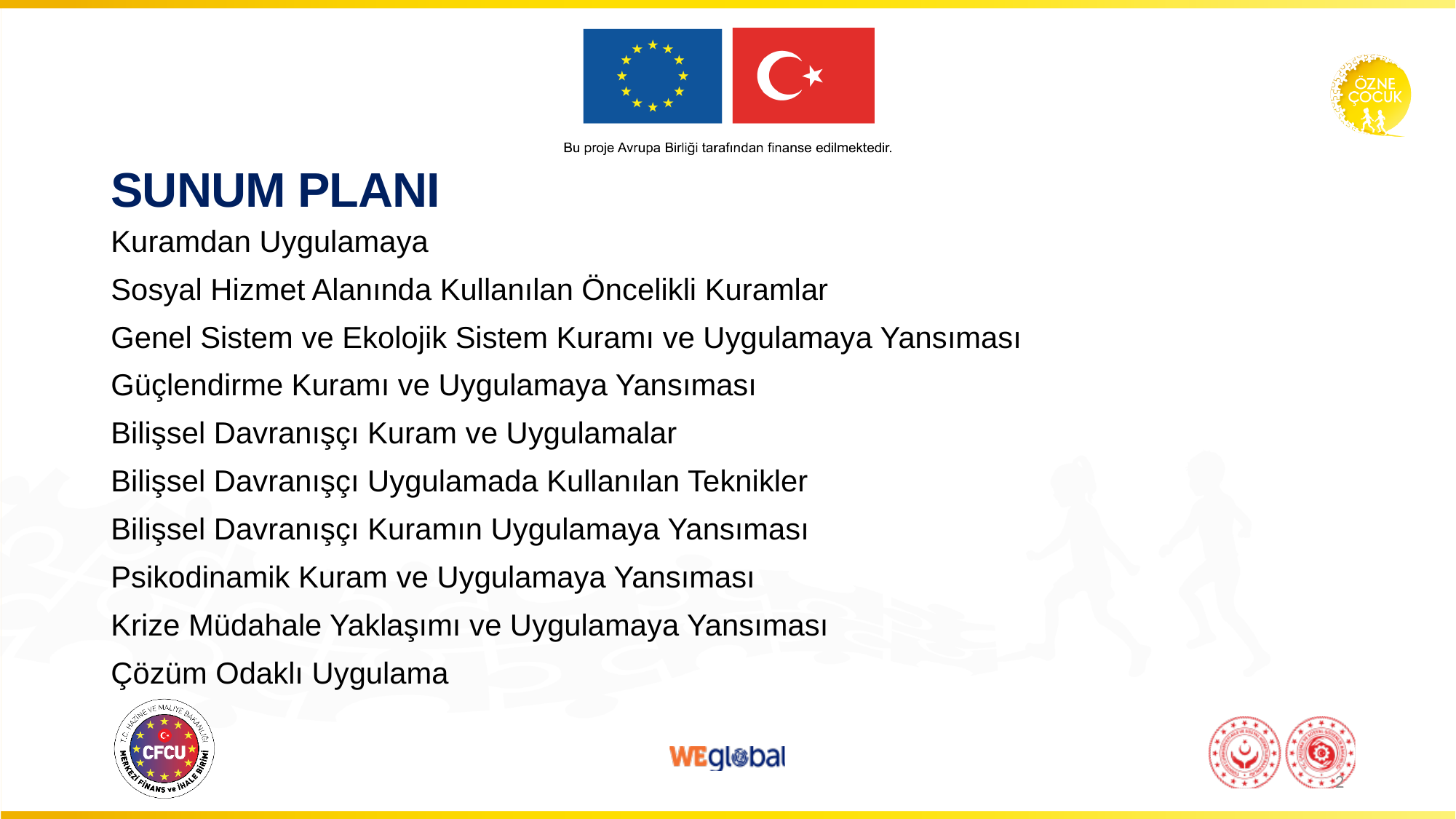

# SUNUM PLANI
Kuramdan Uygulamaya
Sosyal Hizmet Alanında Kullanılan Öncelikli Kuramlar
Genel Sistem ve Ekolojik Sistem Kuramı ve Uygulamaya Yansıması
Güçlendirme Kuramı ve Uygulamaya Yansıması
Bilişsel Davranışçı Kuram ve Uygulamalar
Bilişsel Davranışçı Uygulamada Kullanılan Teknikler
Bilişsel Davranışçı Kuramın Uygulamaya Yansıması
Psikodinamik Kuram ve Uygulamaya Yansıması
Krize Müdahale Yaklaşımı ve Uygulamaya Yansıması
Çözüm Odaklı Uygulama
2